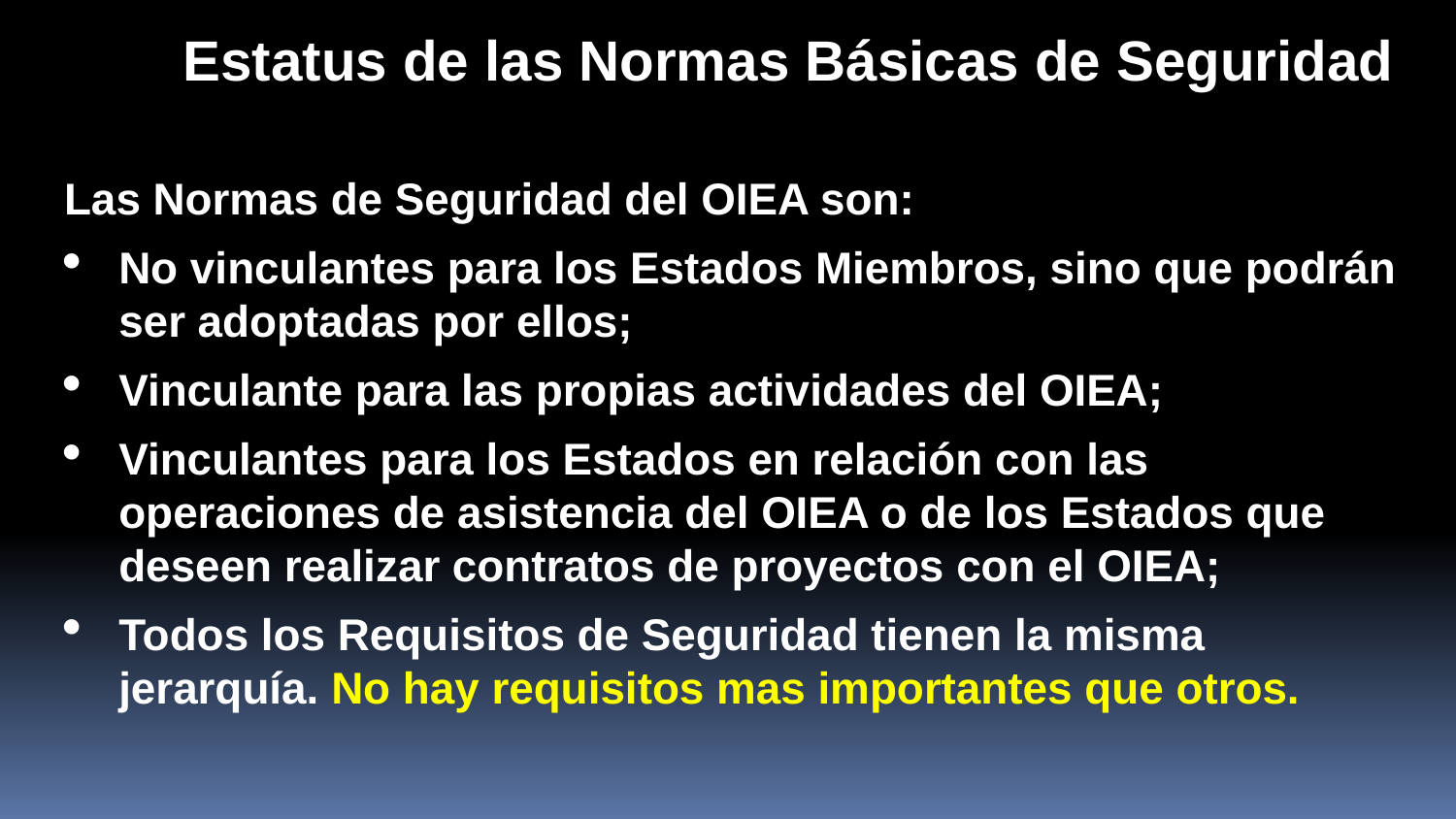

Estatus de las Normas Básicas de Seguridad
Las Normas de Seguridad del OIEA son:
No vinculantes para los Estados Miembros, sino que podrán ser adoptadas por ellos;
Vinculante para las propias actividades del OIEA;
Vinculantes para los Estados en relación con las operaciones de asistencia del OIEA o de los Estados que deseen realizar contratos de proyectos con el OIEA;
Todos los Requisitos de Seguridad tienen la misma jerarquía. No hay requisitos mas importantes que otros.